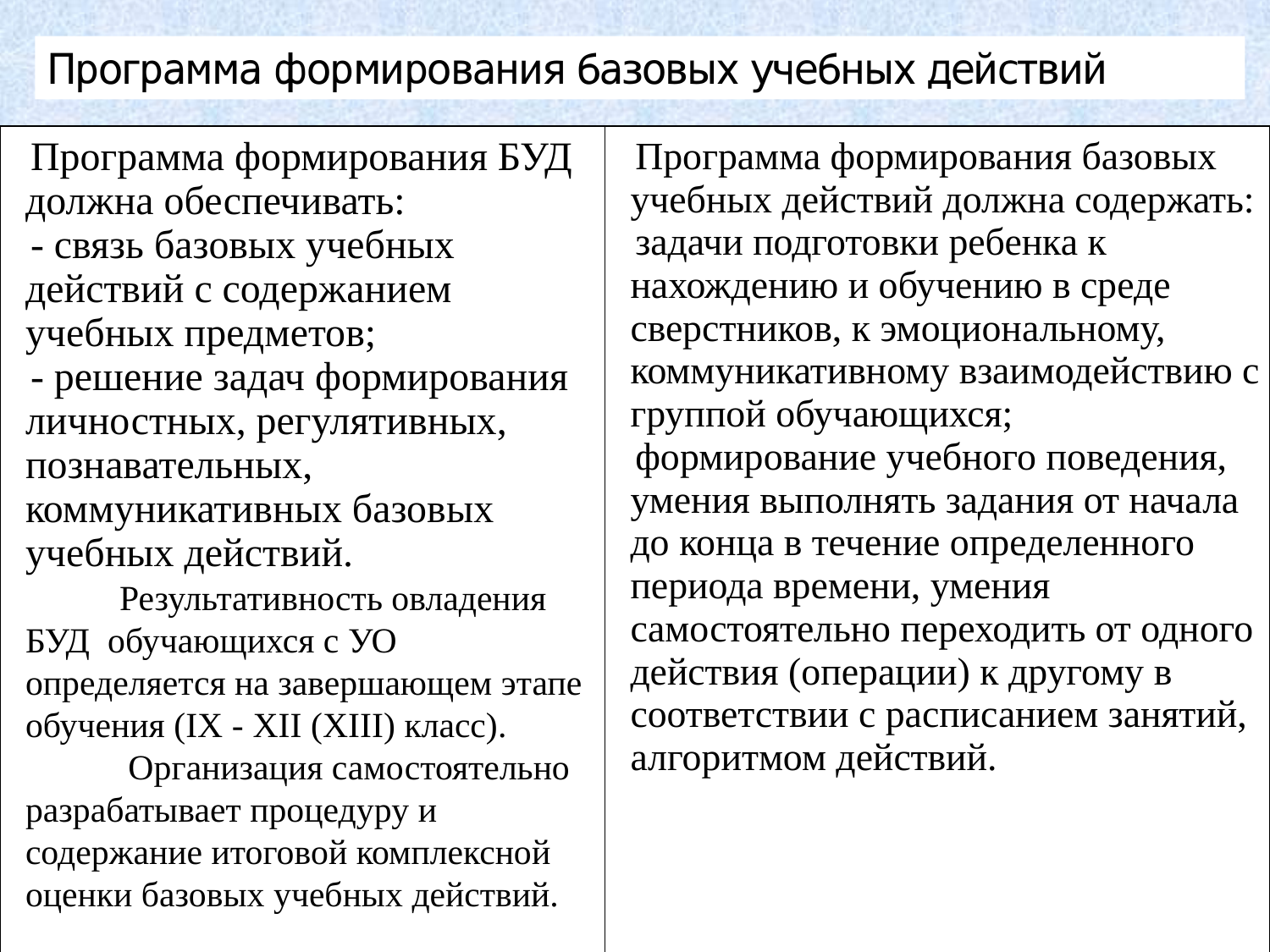

Программа формирования базовых учебных действий
| Программа формирования БУД должна обеспечивать: - связь базовых учебных действий с содержанием учебных предметов; - решение задач формирования личностных, регулятивных, познавательных, коммуникативных базовых учебных действий. Результативность овладения БУД обучающихся с УО определяется на завершающем этапе обучения (IX - XII (XIII) класс). Организация самостоятельно разрабатывает процедуру и содержание итоговой комплексной оценки базовых учебных действий. | Программа формирования базовых учебных действий должна содержать: задачи подготовки ребенка к нахождению и обучению в среде сверстников, к эмоциональному, коммуникативному взаимодействию с группой обучающихся; формирование учебного поведения, умения выполнять задания от начала до конца в течение определенного периода времени, умения самостоятельно переходить от одного действия (операции) к другому в соответствии с расписанием занятий, алгоритмом действий. |
| --- | --- |
36